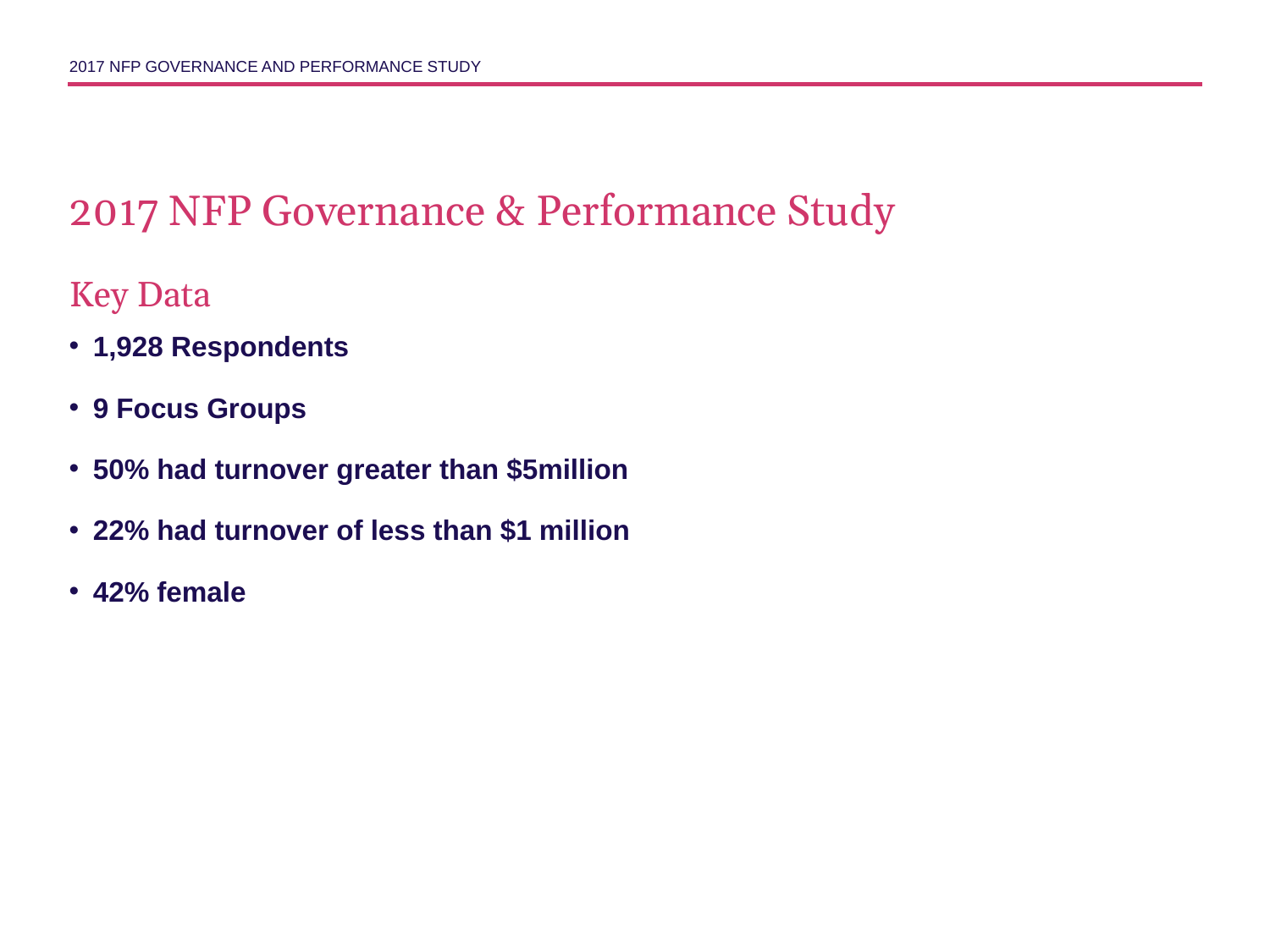

# 2017 NFP GOVERNANCE AND PERFORMANCE STUDY
2017 NFP Governance & Performance Study
Key Data
1,928 Respondents
9 Focus Groups
50% had turnover greater than $5million
22% had turnover of less than $1 million
42% female